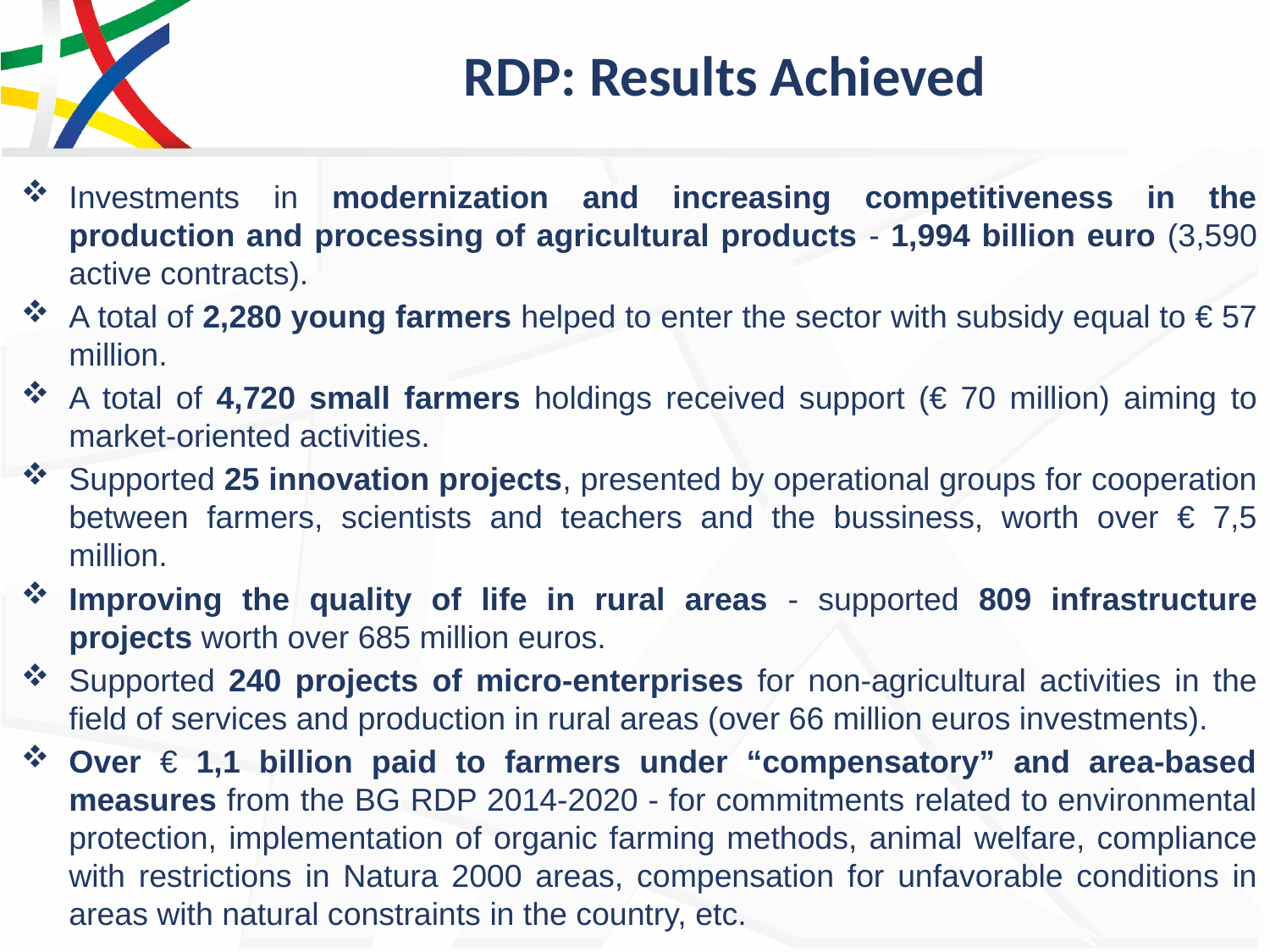

# RDP: Results Achieved
Investments in modernization and increasing competitiveness in the production and processing of agricultural products - 1,994 billion euro (3,590 active contracts).
A total of 2,280 young farmers helped to enter the sector with subsidy equal to € 57 million.
A total of 4,720 small farmers holdings received support (€ 70 million) aiming to market-oriented activities.
Supported 25 innovation projects, presented by operational groups for cooperation between farmers, scientists and teachers and the bussiness, worth over € 7,5 million.
Improving the quality of life in rural areas - supported 809 infrastructure projects worth over 685 million euros.
Supported 240 projects of micro-enterprises for non-agricultural activities in the field of services and production in rural areas (over 66 million euros investments).
Over € 1,1 billion paid to farmers under “compensatory” and area-based measures from the BG RDP 2014-2020 - for commitments related to environmental protection, implementation of organic farming methods, animal welfare, compliance with restrictions in Natura 2000 areas, compensation for unfavorable conditions in areas with natural constraints in the country, etc.